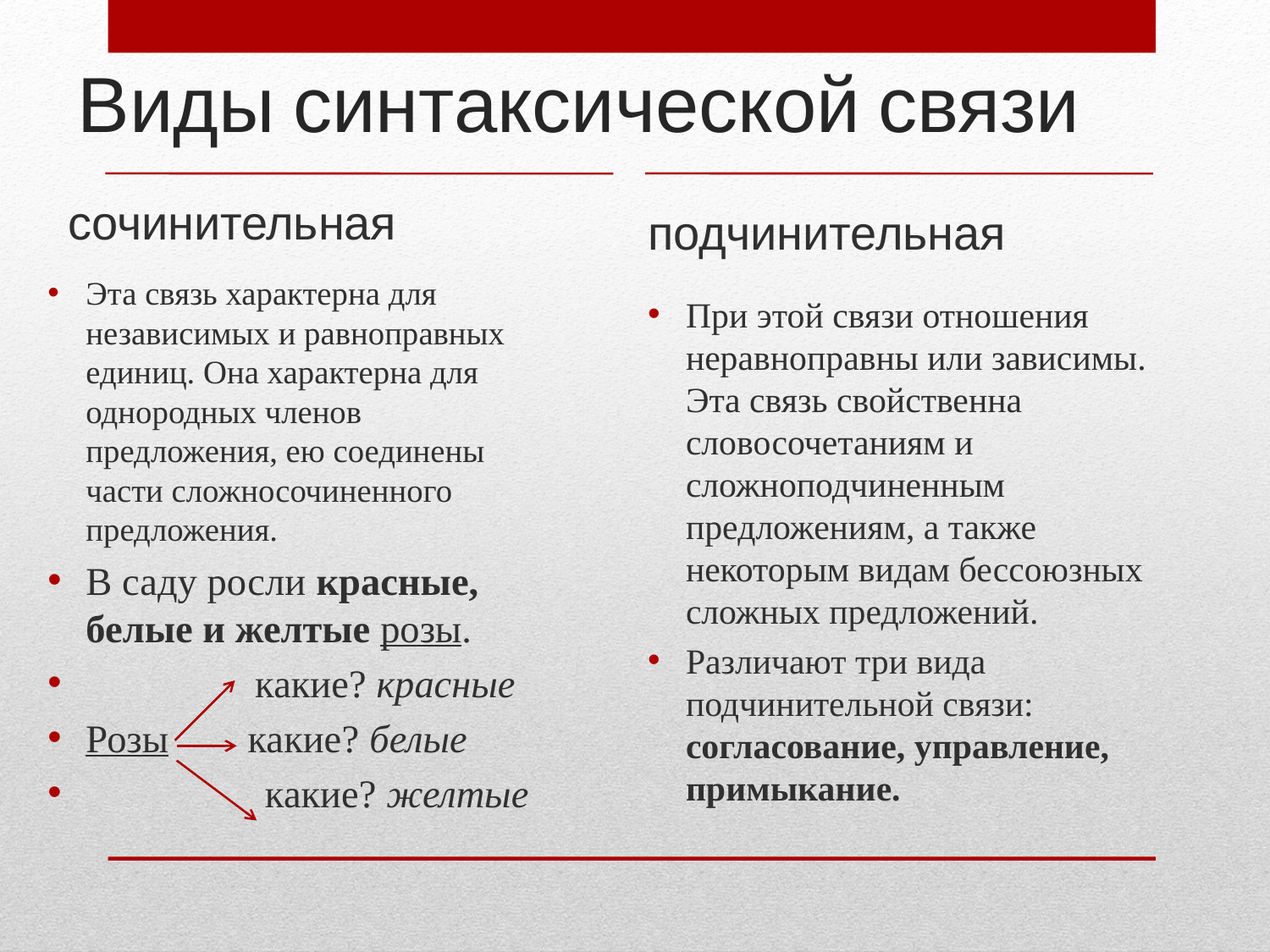

# Виды синтаксической связи
сочинительная
подчинительная
Эта связь характерна для независимых и равноправных единиц. Она характерна для однородных членов предложения, ею соединены части сложносочиненного предложения.
В саду росли красные, белые и желтые розы.
                 какие? красные
Розы        какие? белые
                  какие? желтые
При этой связи отношения  неравноправны или зависимы. Эта связь свойственна  словосочетаниям и сложноподчиненным предложениям, а также некоторым видам бессоюзных сложных предложений.
Различают три вида подчинительной связи: согласование, управление, примыкание.